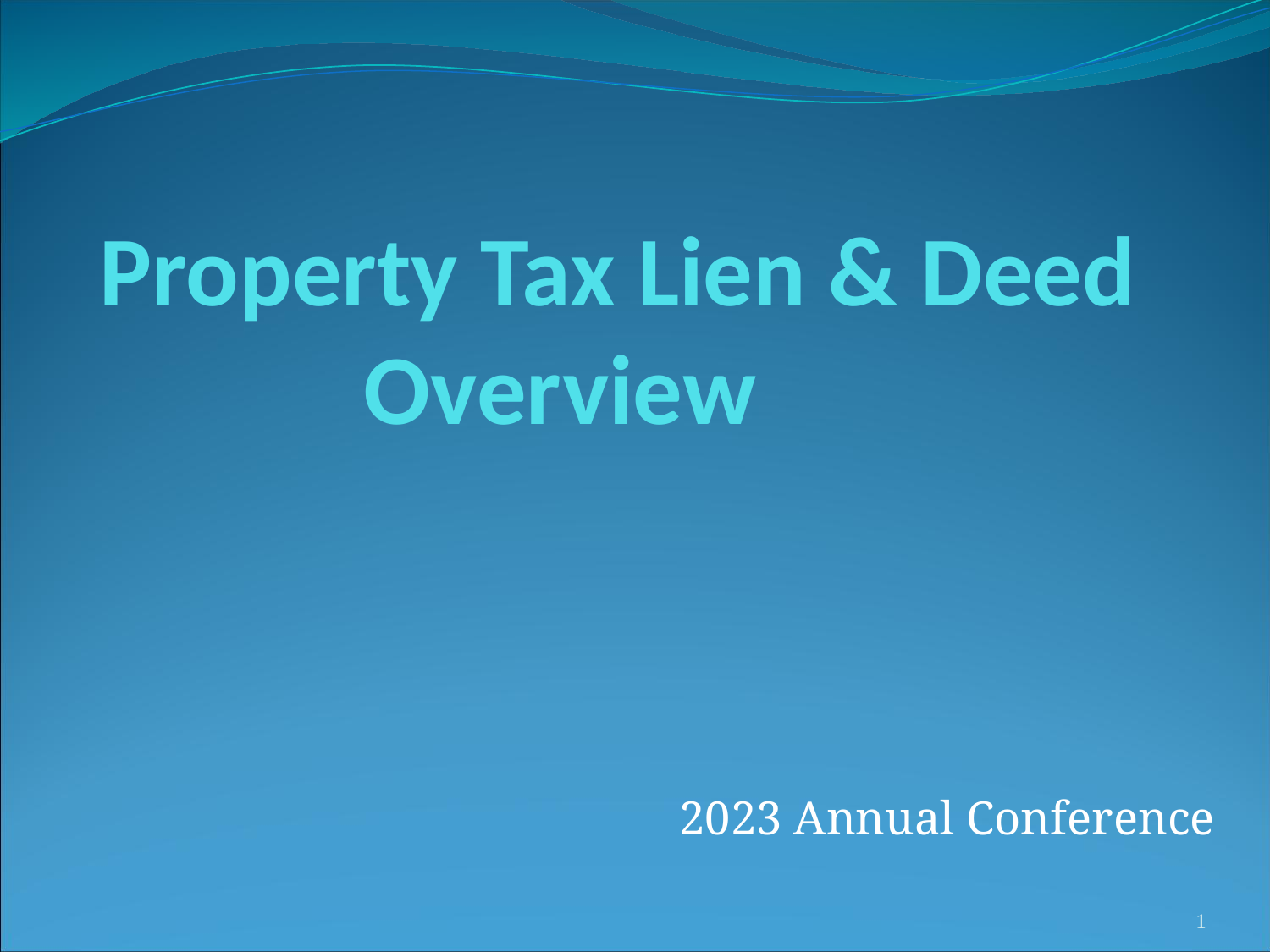

# Property Tax Lien & Deed Overview
2023 Annual Conference

1